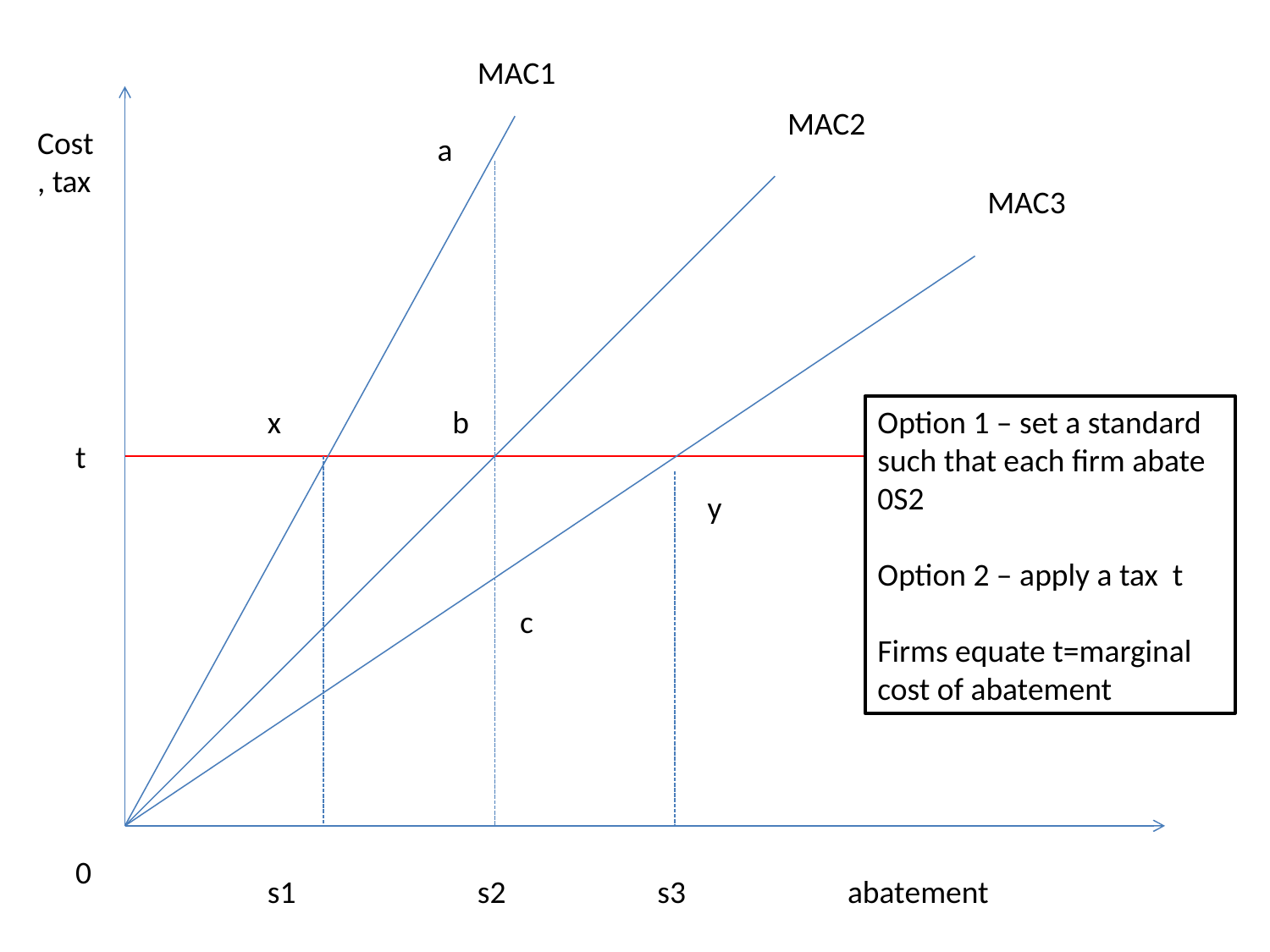

MAC1
MAC2
Cost, tax
a
MAC3
x
b
Option 1 – set a standard such that each firm abate 0S2

Option 2 – apply a tax  t

Firms equate t=marginal cost of abatement
t
y
c
0
s1
s2
s3
abatement